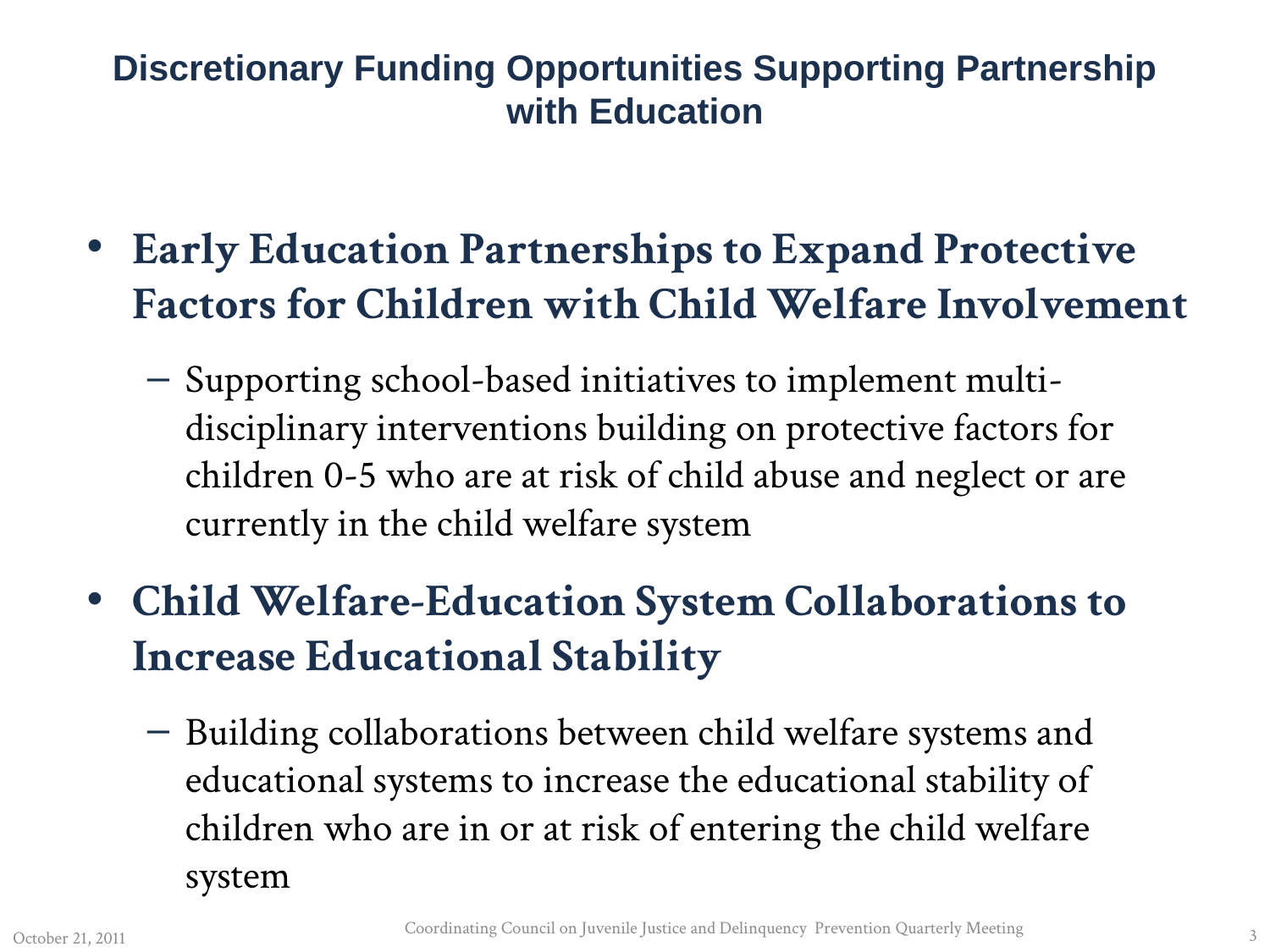

# Discretionary Funding Opportunities Supporting Partnership with Education
Early Education Partnerships to Expand Protective Factors for Children with Child Welfare Involvement
Supporting school-based initiatives to implement multi-disciplinary interventions building on protective factors for children 0-5 who are at risk of child abuse and neglect or are currently in the child welfare system
Child Welfare-Education System Collaborations to Increase Educational Stability
Building collaborations between child welfare systems and educational systems to increase the educational stability of children who are in or at risk of entering the child welfare system
Coordinating Council on Juvenile Justice and Delinquency  Prevention Quarterly Meeting
3
October 21, 2011